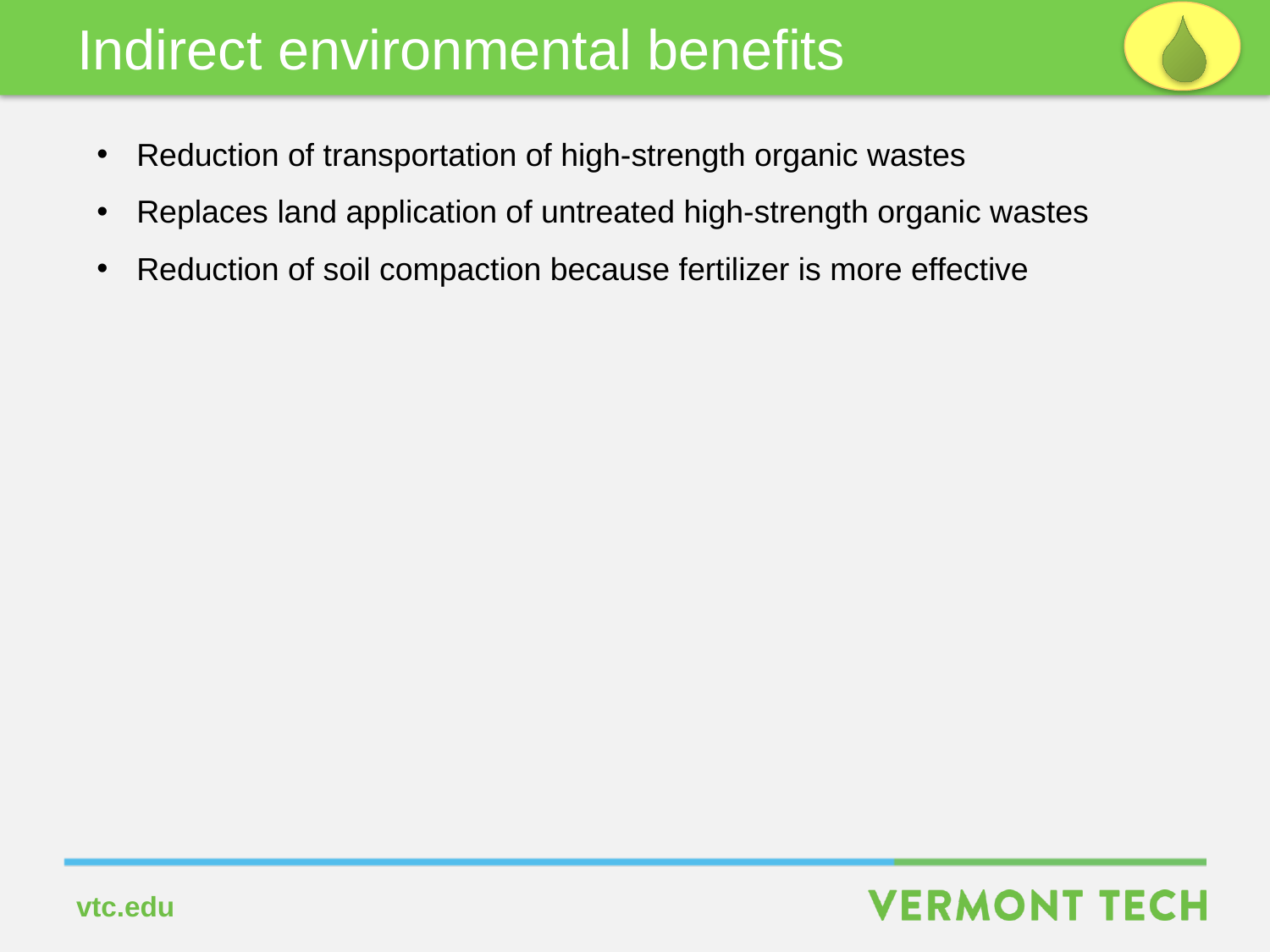

Indirect environmental benefits
Reduction of transportation of high-strength organic wastes
Replaces land application of untreated high-strength organic wastes
Reduction of soil compaction because fertilizer is more effective